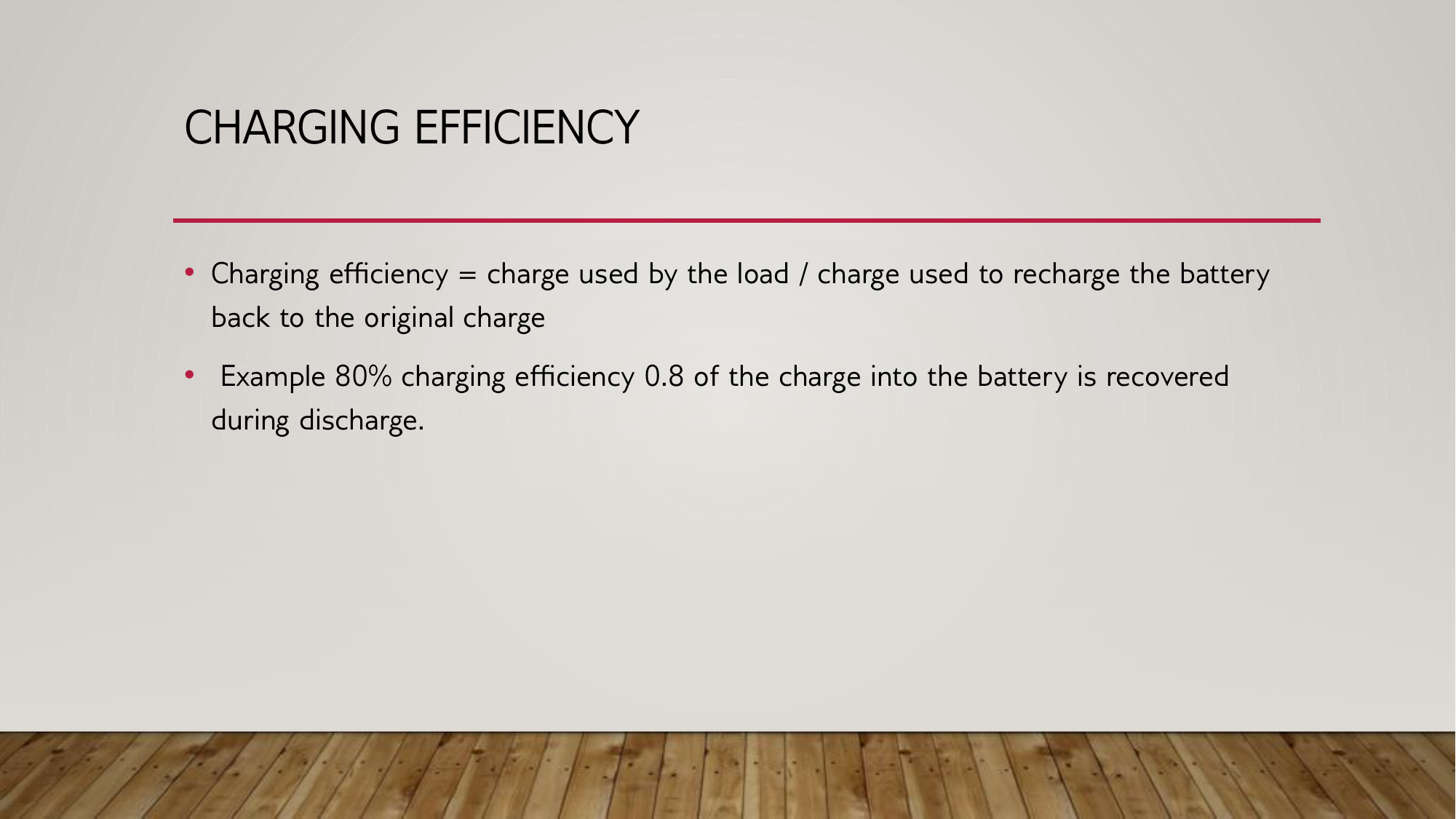

# Charging efficiency
Charging efficiency = charge used by the load / charge used to recharge the battery back to the original charge
 Example 80% charging efficiency 0.8 of the charge into the battery is recovered during discharge.